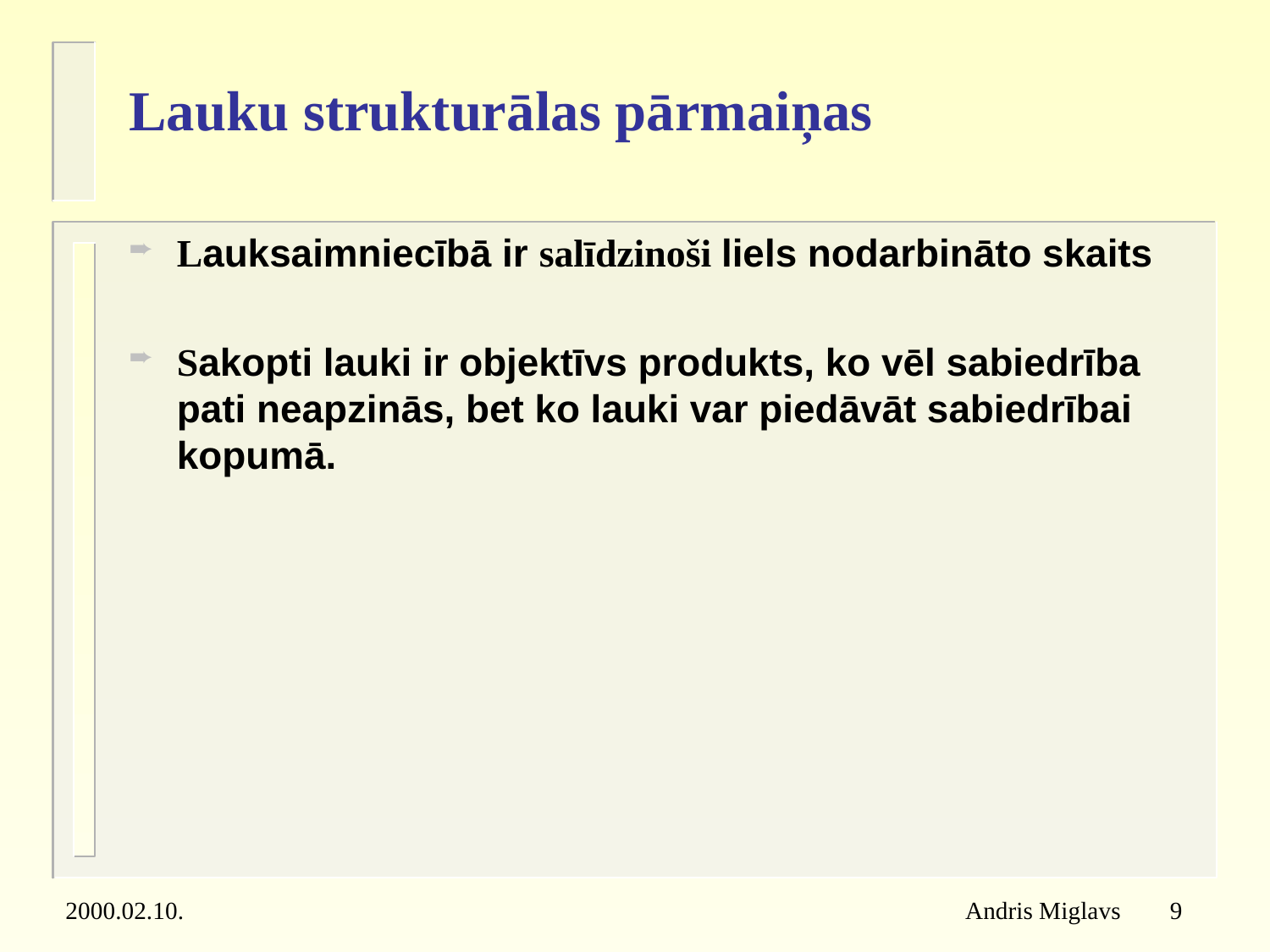

# Lauku strukturālas pārmaiņas
Lauksaimniecībā ir salīdzinoši liels nodarbināto skaits

Sakopti lauki ir objektīvs produkts, ko vēl sabiedrība pati neapzinās, bet ko lauki var piedāvāt sabiedrībai kopumā.
2000.02.10.
Andris Miglavs        9